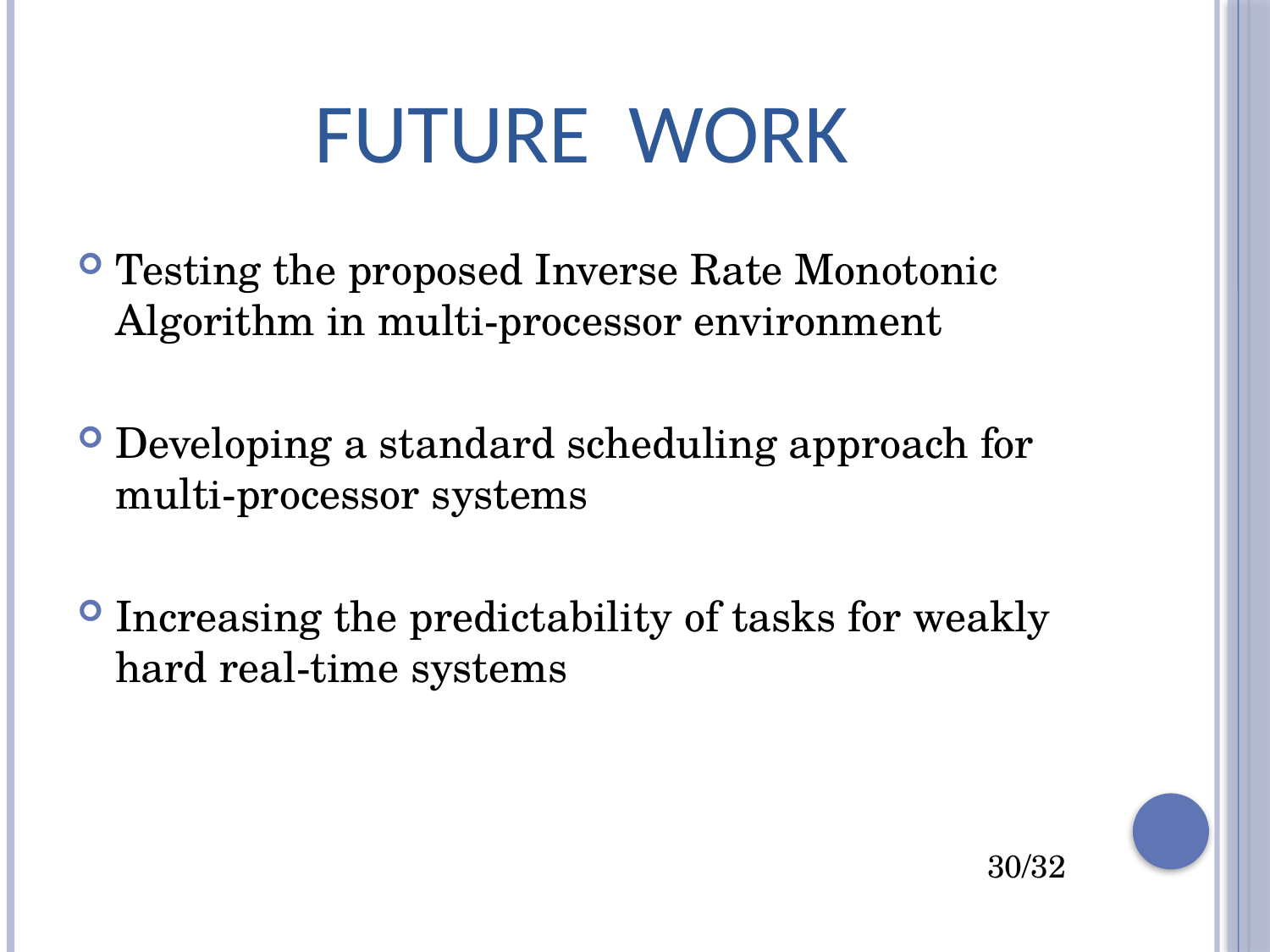

# FUTURE  WORK
Testing the proposed Inverse Rate Monotonic Algorithm in multi-processor environment

Developing a standard scheduling approach for multi-processor systems

Increasing the predictability of tasks for weakly hard real-time systems
30/32